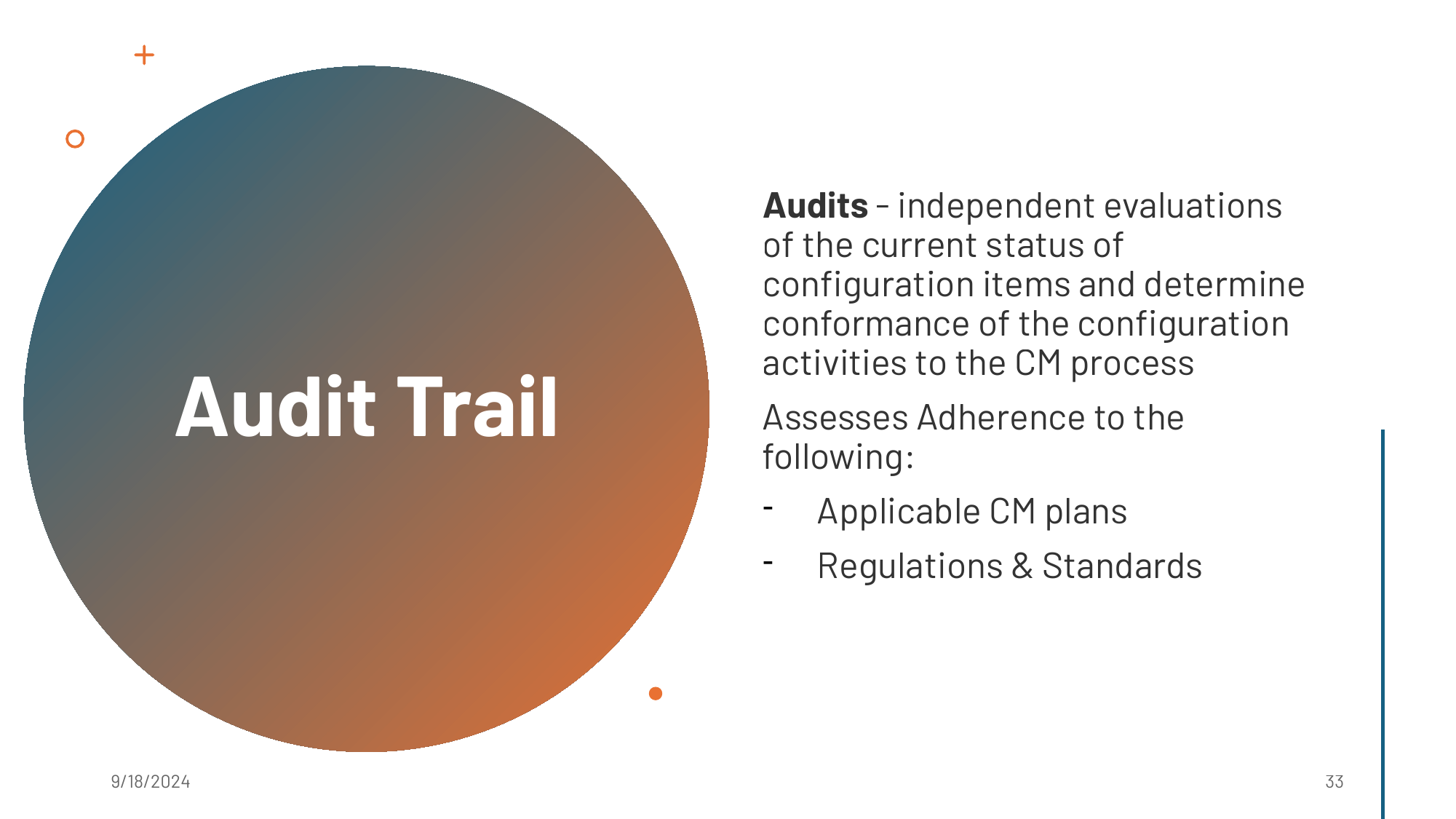

Audits - independent evaluations of the current status of configuration items and determine conformance of the configuration activities to the CM process
Assesses Adherence to the following:
Applicable CM plans
Regulations & Standards

# Audit Trail

9/18/2024
33